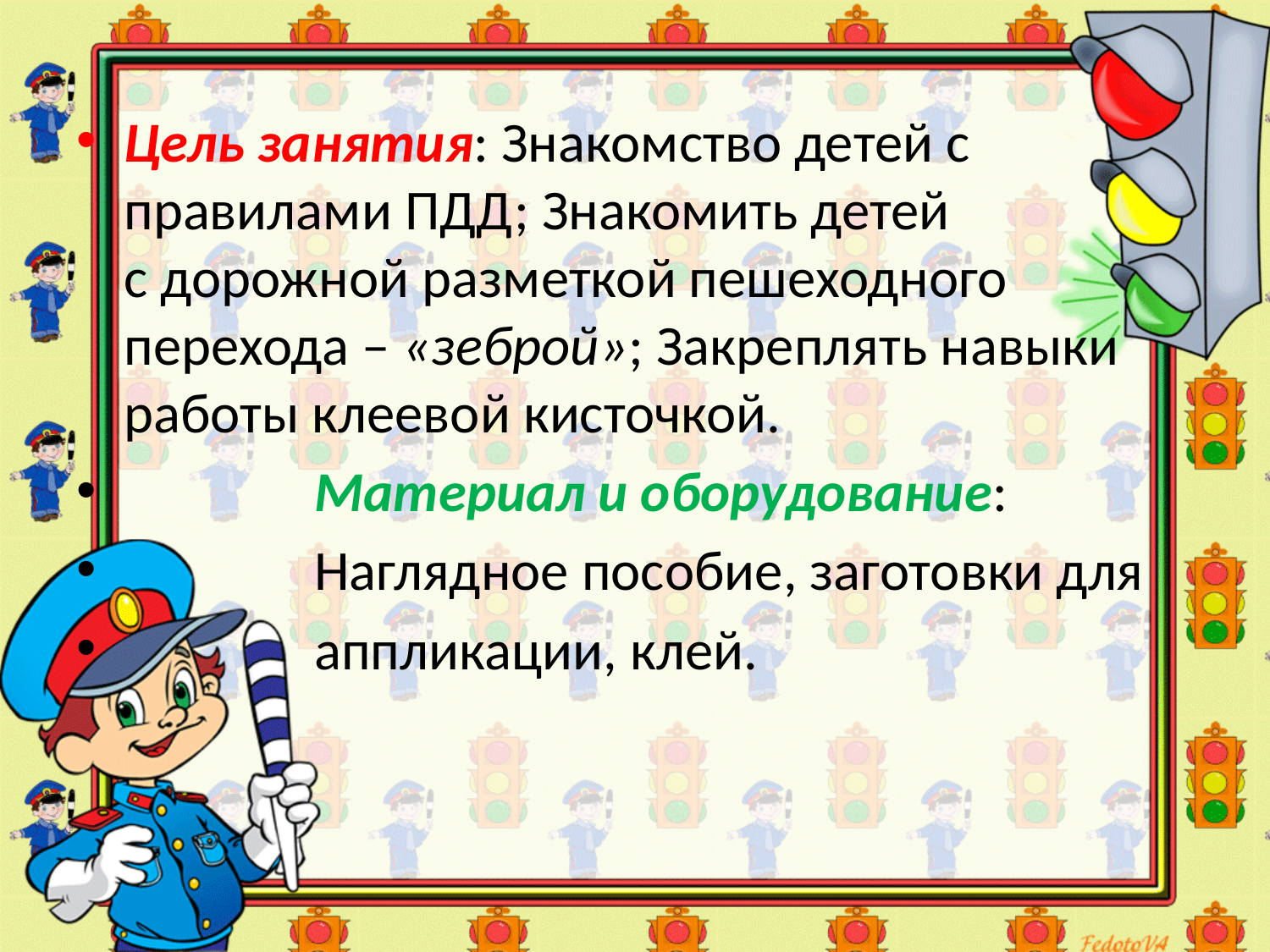

Цель занятия: Знакомство детей с правилами ПДД; Знакомить детей с дорожной разметкой пешеходного перехода – «зеброй»; Закреплять навыки работы клеевой кисточкой.
               Материал и оборудование:
               Наглядное пособие, заготовки для
               аппликации, клей.